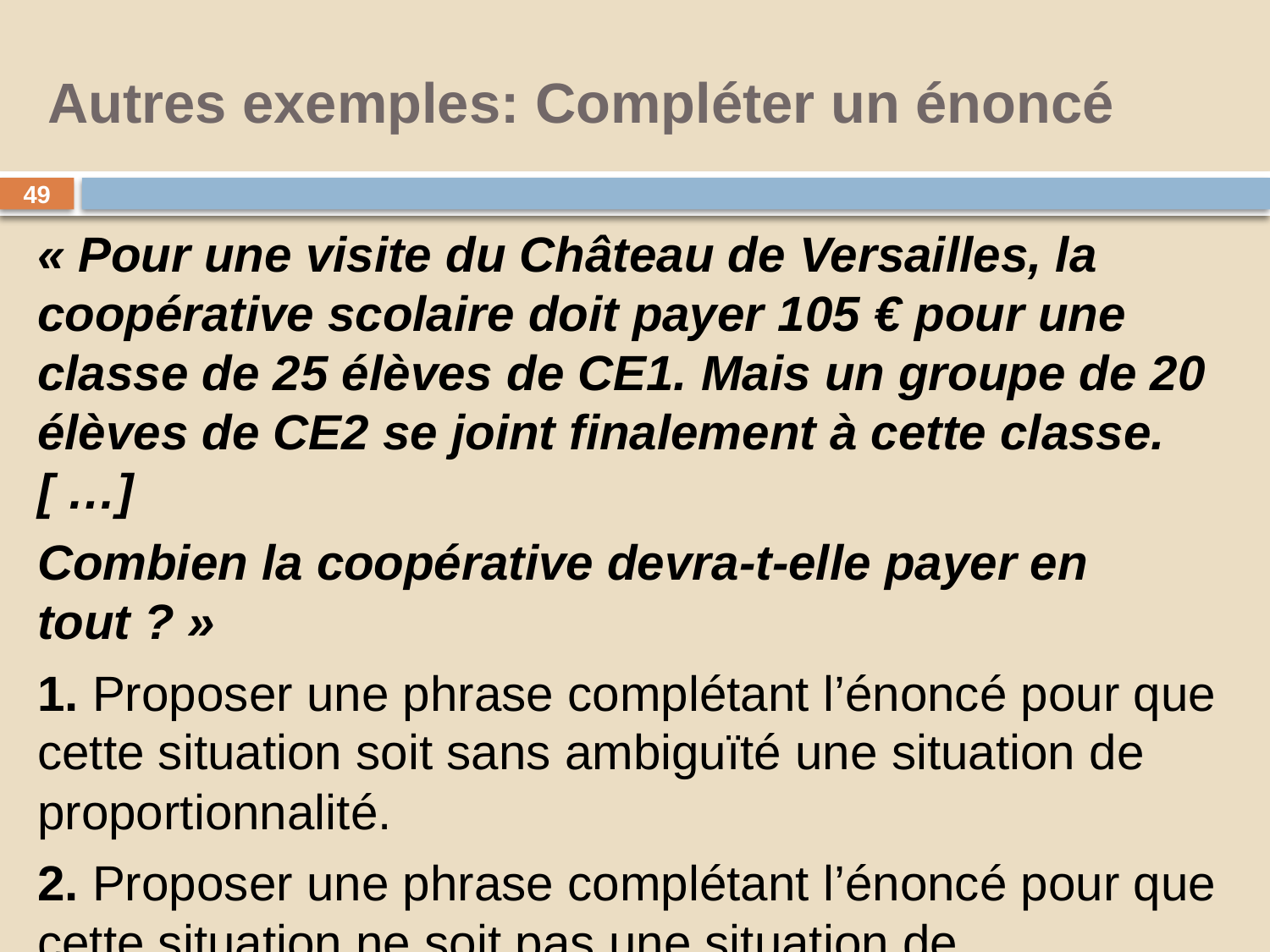

# Autres exemples: Compléter un énoncé
49
« Pour une visite du Château de Versailles, la coopérative scolaire doit payer 105 € pour une classe de 25 élèves de CE1. Mais un groupe de 20 élèves de CE2 se joint finalement à cette classe. [ …]
Combien la coopérative devra-t-elle payer en tout ? »
1. Proposer une phrase complétant l’énoncé pour que cette situation soit sans ambiguïté une situation de proportionnalité.
2. Proposer une phrase complétant l’énoncé pour que cette situation ne soit pas une situation de proportionnalité.